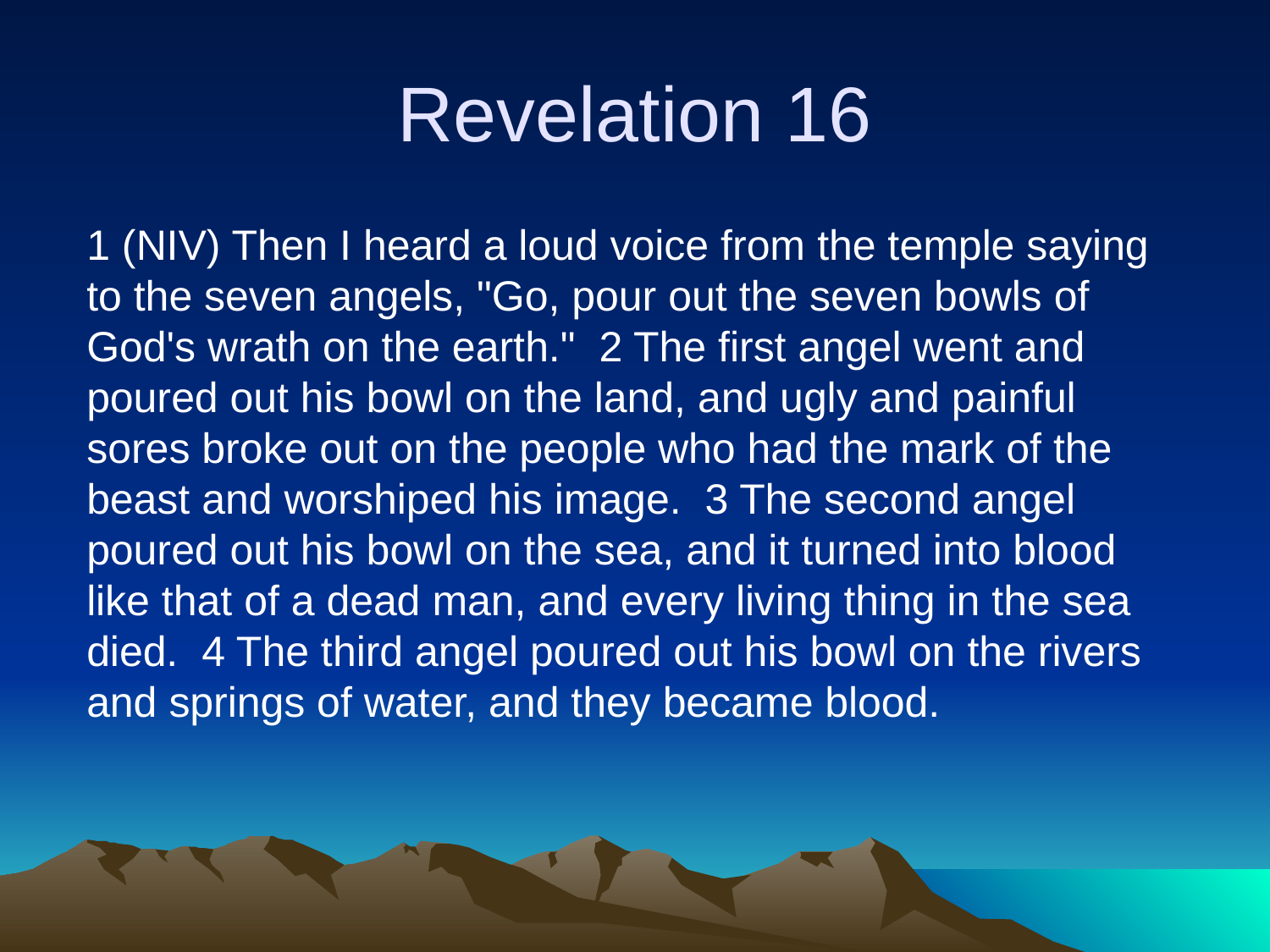

# Revelation 16
1 (NIV) Then I heard a loud voice from the temple saying to the seven angels, "Go, pour out the seven bowls of God's wrath on the earth."  2 The first angel went and poured out his bowl on the land, and ugly and painful sores broke out on the people who had the mark of the beast and worshiped his image.  3 The second angel poured out his bowl on the sea, and it turned into blood like that of a dead man, and every living thing in the sea died.  4 The third angel poured out his bowl on the rivers and springs of water, and they became blood.